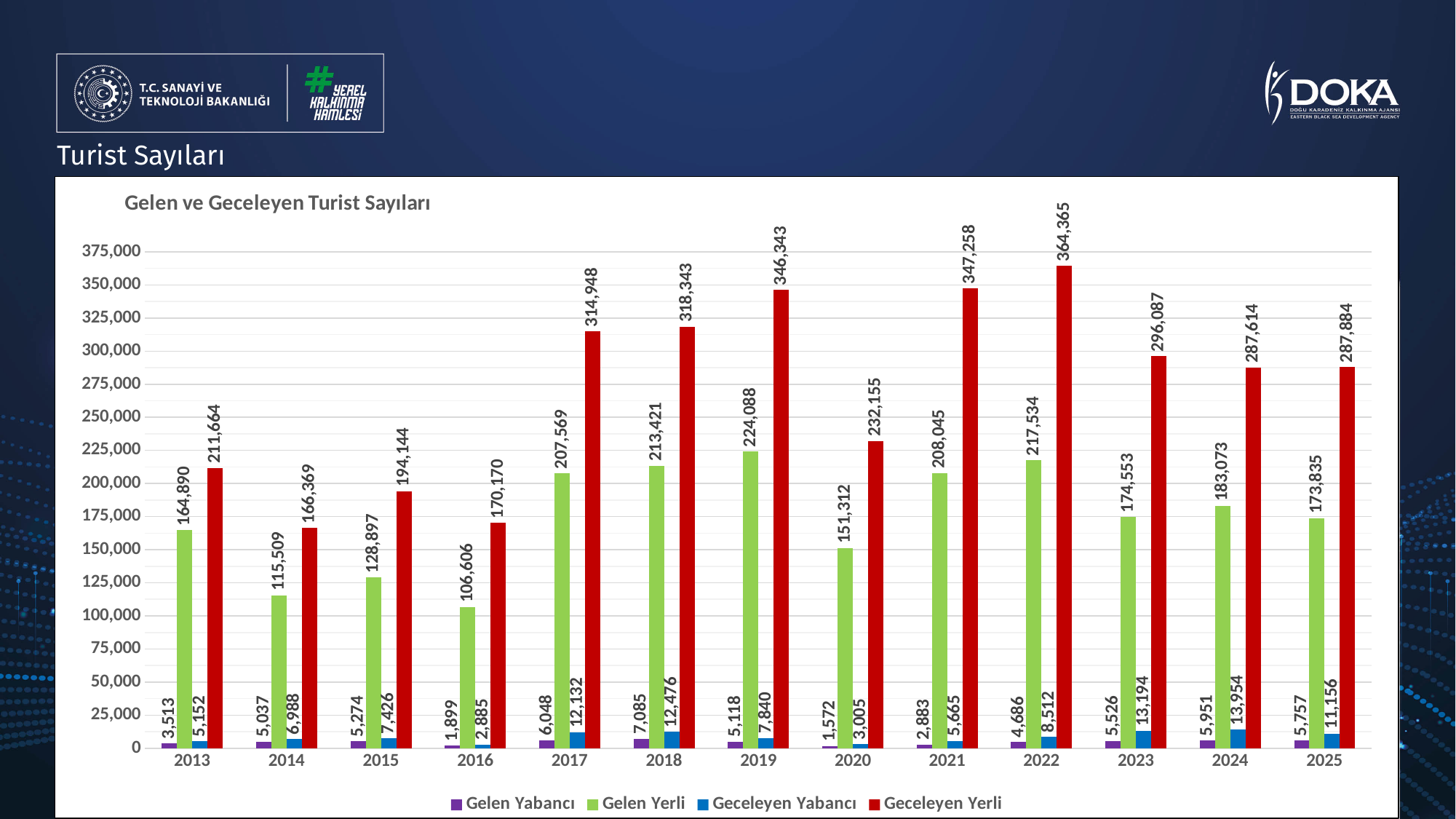

Turist Sayıları

### Chart: Gelen ve Geceleyen Turist Sayıları

| Category |  |  |  |  |
|---|---|---|---|---|
| 2013 | 3513.0 | 164890.0 | 5152.0 | 211664.0 |
| 2014 | 5037.0 | 115509.0 | 6988.0 | 166369.0 |
| 2015 | 5274.0 | 128897.0 | 7426.0 | 194144.0 |
| 2016 | 1899.0 | 106606.0 | 2885.0 | 170170.0 |
| 2017 | 6048.0 | 207569.0 | 12132.0 | 314948.0 |
| 2018 | 7085.0 | 213421.0 | 12476.0 | 318343.0 |
| 2019 | 5118.0 | 224088.0 | 7840.0 | 346343.0 |
| 2020 | 1572.0 | 151312.0 | 3005.0 | 232155.0 |
| 2021 | 2883.0 | 208045.0 | 5665.0 | 347258.0 |
| 2022 | 4686.0 | 217534.0 | 8512.0 | 364365.0 |
| 2023 | 5526.0 | 174553.0 | 13194.0 | 296087.0 |
| 2024 | 5951.0 | 183073.0 | 13954.0 | 287614.0 |
| 2025 | 5757.0 | 173835.0 | 11156.0 | 287884.0 |